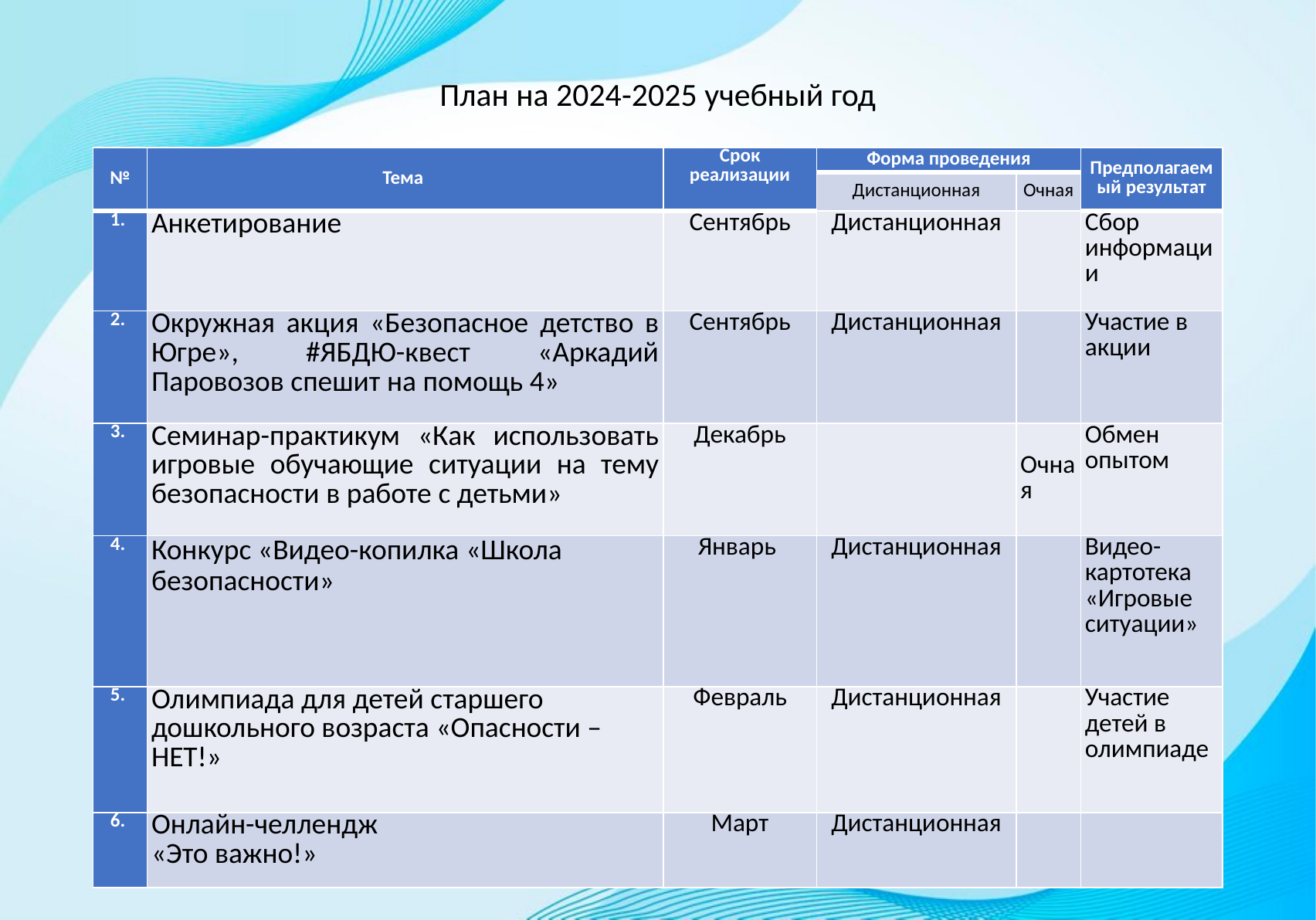

План на 2024-2025 учебный год
| № | Тема | Срок реализации | Форма проведения |  | Предполагаемый результат |
| --- | --- | --- | --- | --- | --- |
|  |  |  | Дистанционная | Очная |  |
| 1. | Анкетирование | Сентябрь | Дистанционная |  | Сбор информации |
| 2. | Окружная акция «Безопасное детство в Югре», #ЯБДЮ-квест «Аркадий Паровозов спешит на помощь 4» | Сентябрь | Дистанционная |  | Участие в акции |
| 3. | Семинар-практикум «Как использовать игровые обучающие ситуации на тему безопасности в работе с детьми» | Декабрь |  | Очная | Обмен опытом |
| 4. | Конкурс «Видео-копилка «Школа безопасности» | Январь | Дистанционная |  | Видео-картотека «Игровые ситуации» |
| 5. | Олимпиада для детей старшего дошкольного возраста «Опасности – НЕТ!» | Февраль | Дистанционная |  | Участие детей в олимпиаде |
| 6. | Онлайн-челлендж «Это важно!» | Март | Дистанционная |  |  |